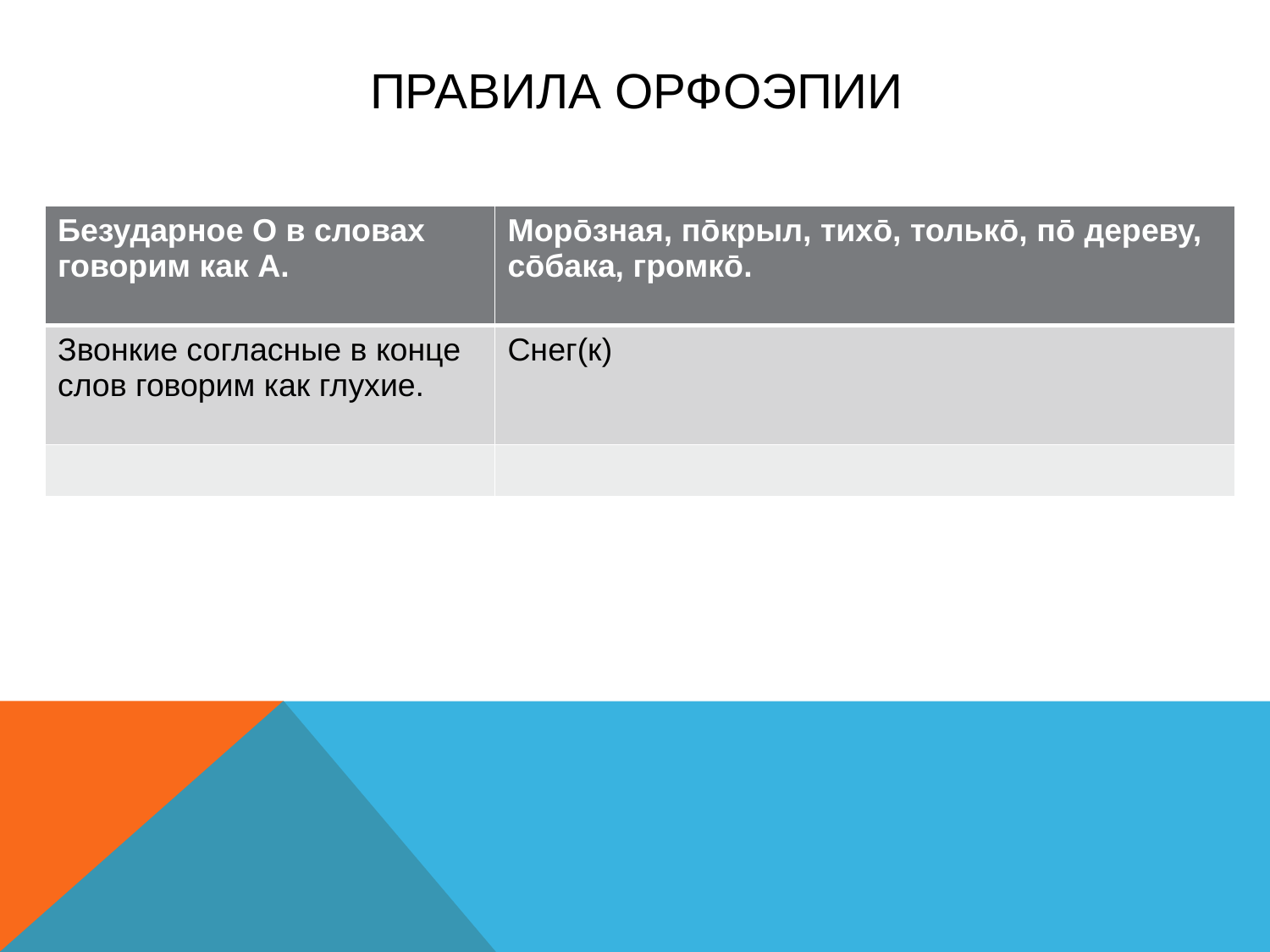

# Правила орфоэпии
| Безударное О в словах говорим как А. | Морōзная, пōкрыл, тихō, толькō, пō дереву, сōбака, громкō. |
| --- | --- |
| Звонкие согласные в конце слов говорим как глухие. | Снег(к) |
|  |  |